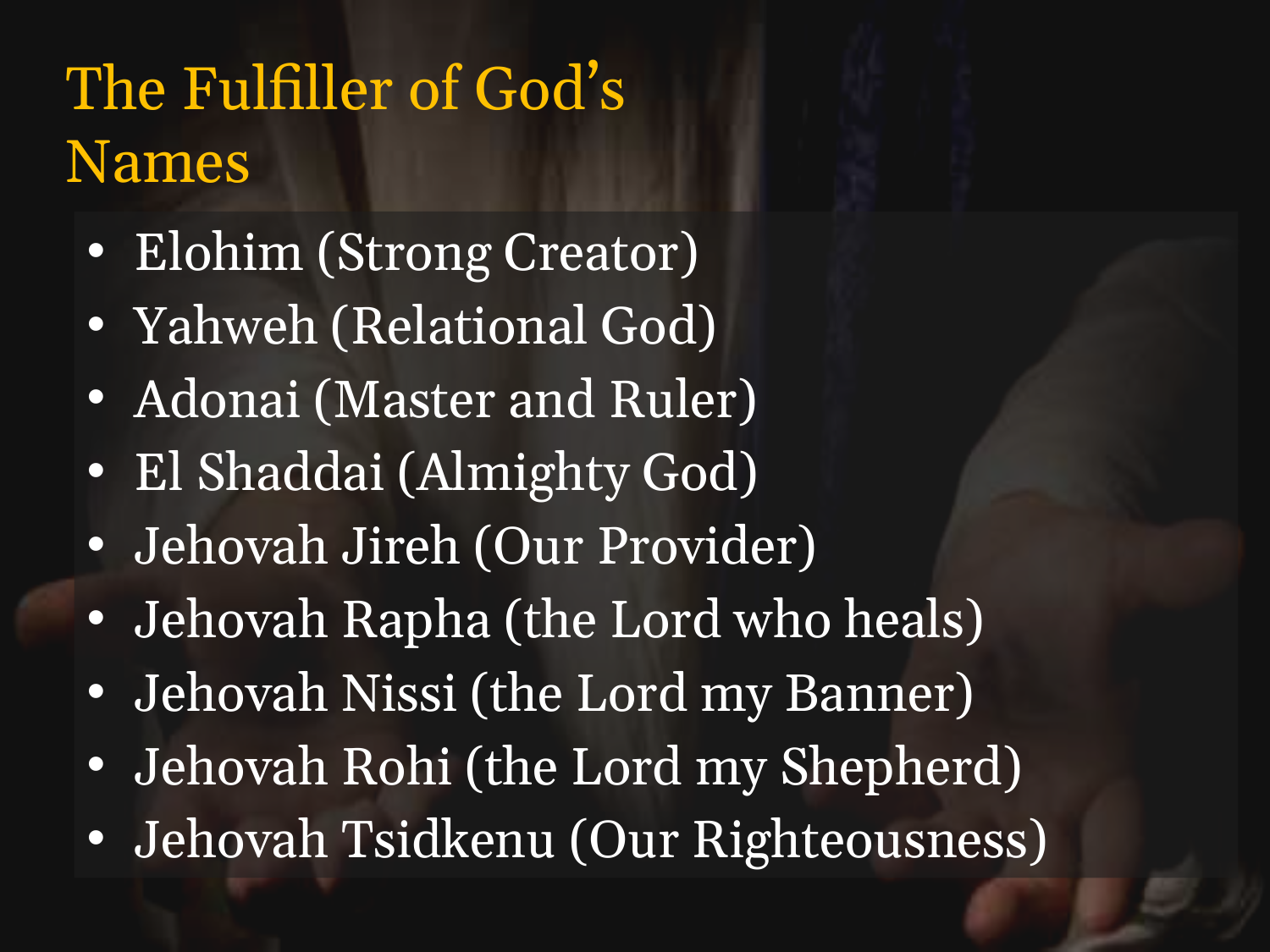

# The Fulfiller of God’s Names
Elohim (Strong Creator)
Yahweh (Relational God)
Adonai (Master and Ruler)
El Shaddai (Almighty God)
Jehovah Jireh (Our Provider)
Jehovah Rapha (the Lord who heals)
Jehovah Nissi (the Lord my Banner)
Jehovah Rohi (the Lord my Shepherd)
Jehovah Tsidkenu (Our Righteousness)